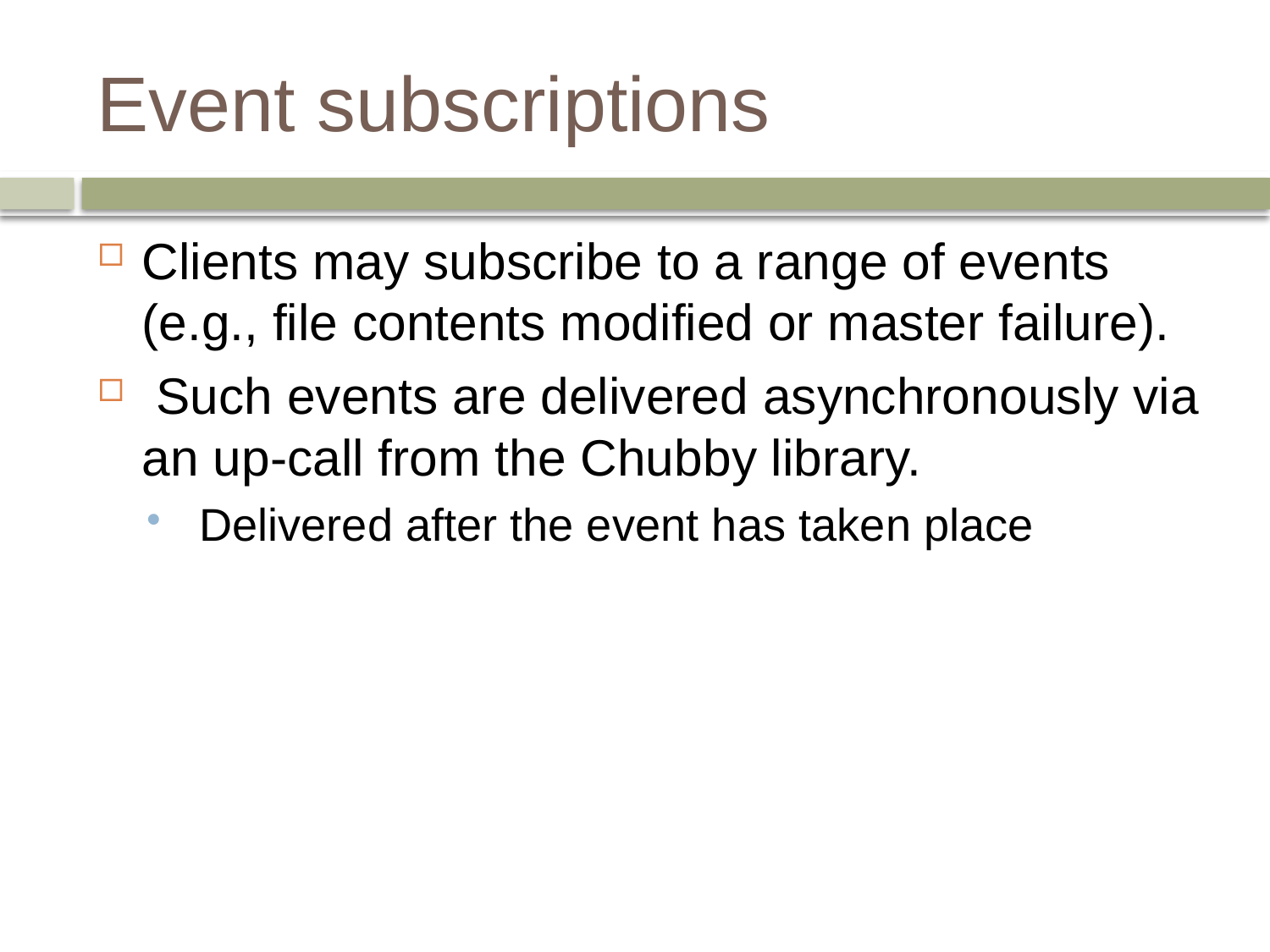

# Event subscriptions
Clients may subscribe to a range of events (e.g., file contents modified or master failure).
 Such events are delivered asynchronously via an up-call from the Chubby library.
 Delivered after the event has taken place